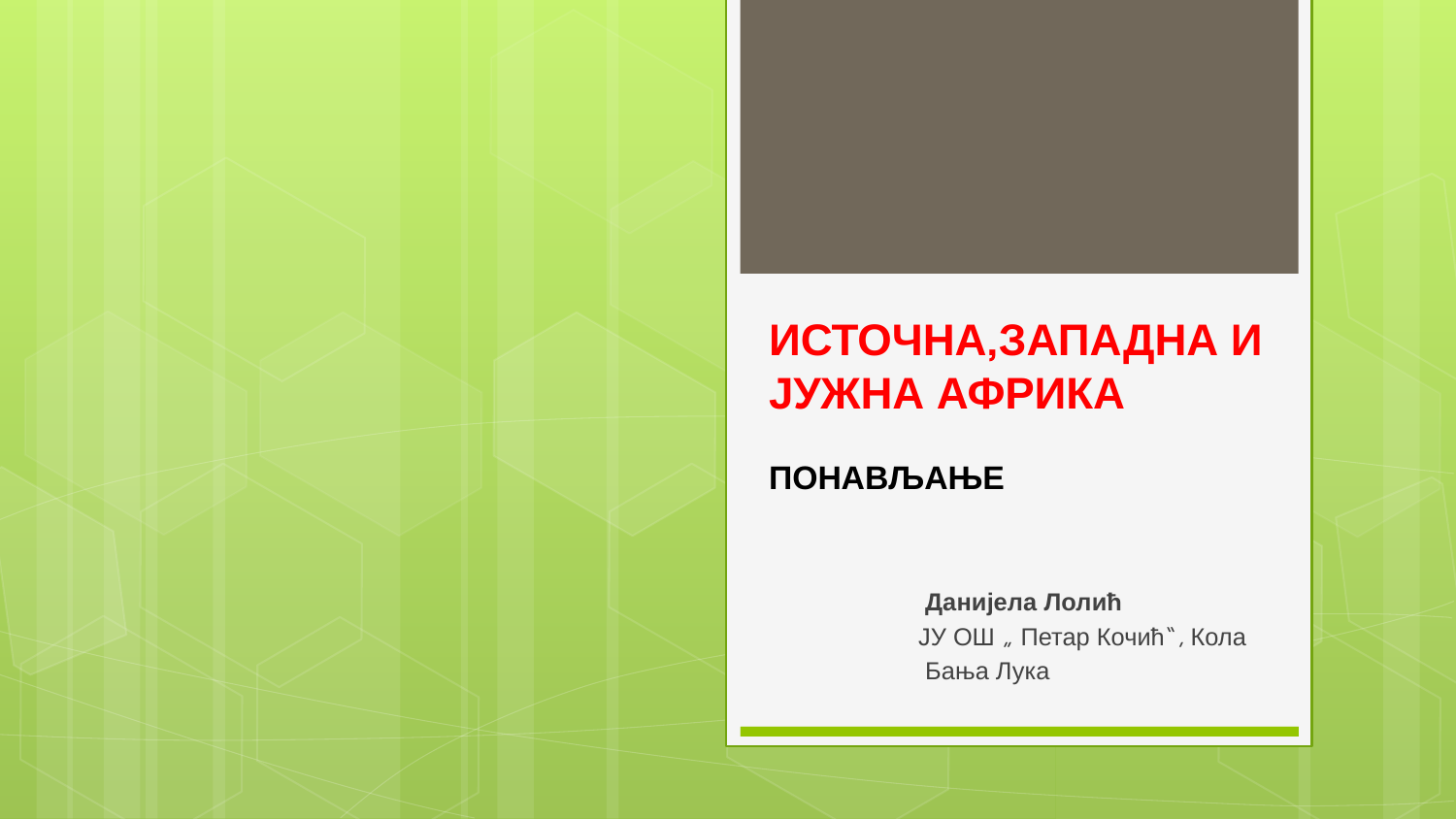

# ИСТОЧНА,ЗАПАДНА И ЈУЖНА АФРИКА ПОНАВЉАЊЕ
                       Данијела Лолић
                      ЈУ ОШ „ Петар Кочић“, Кола
                       Бања Лука